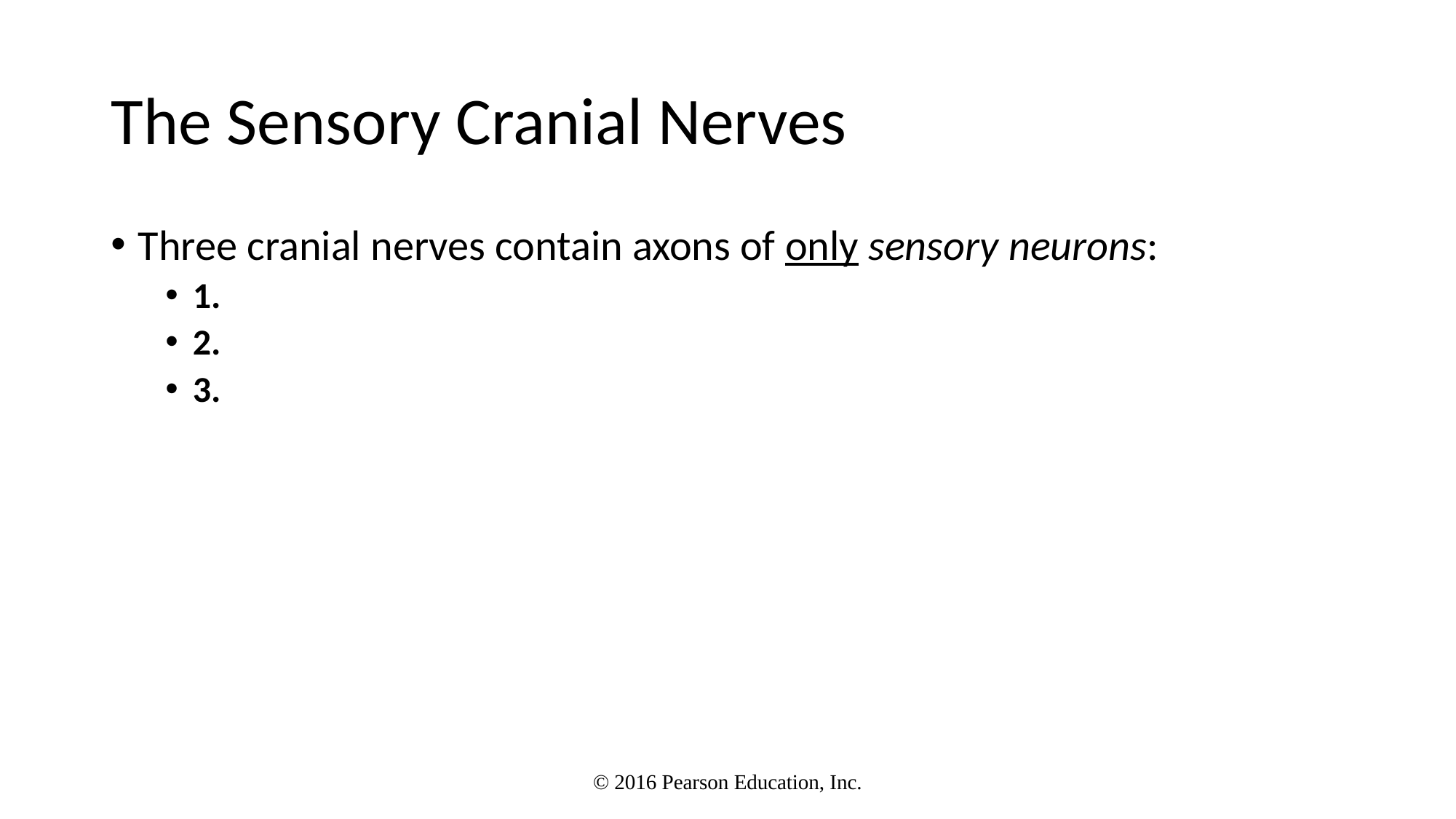

# The Sensory Cranial Nerves
Three cranial nerves contain axons of only sensory neurons:
1.
2.
3.
© 2016 Pearson Education, Inc.